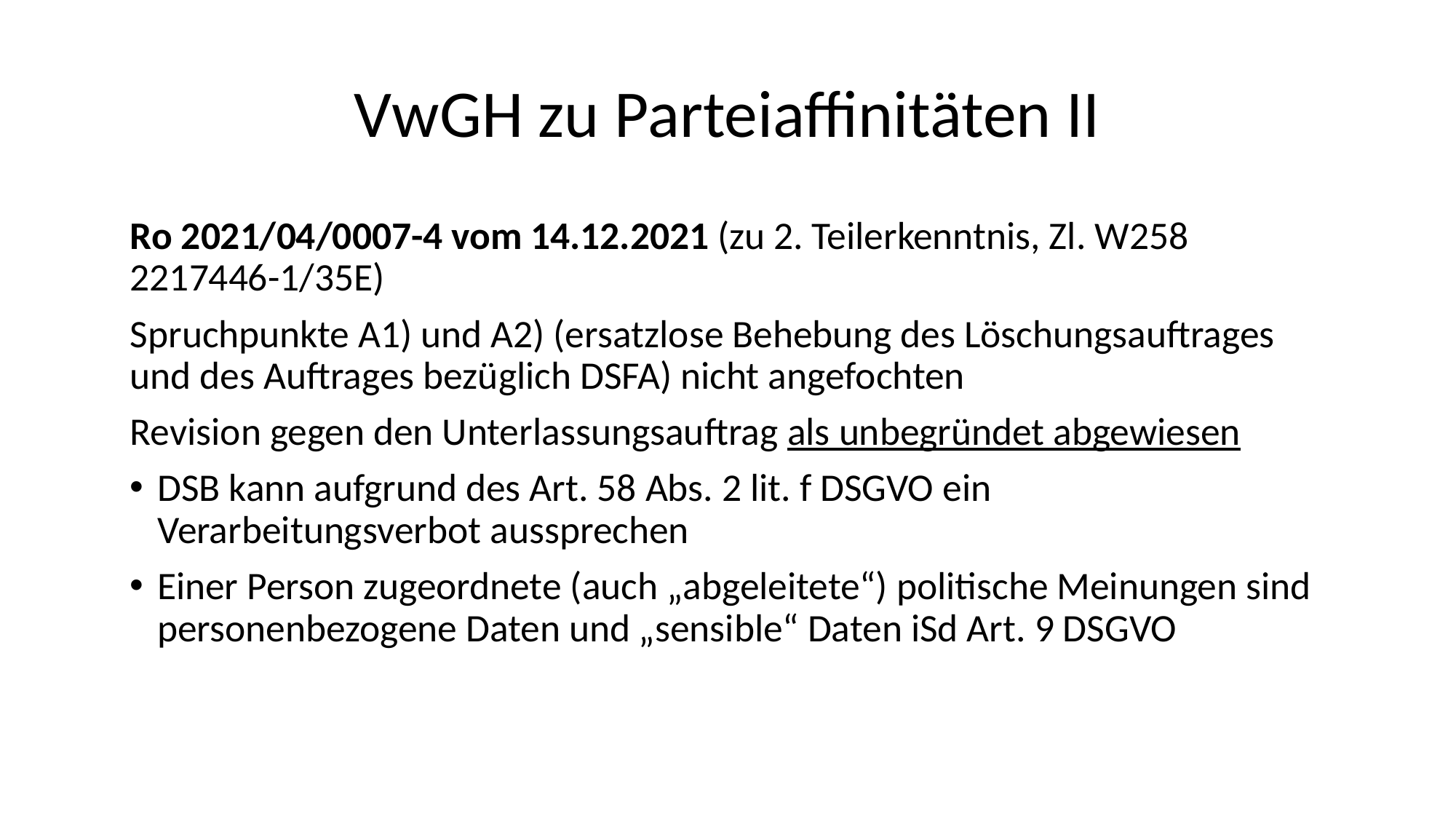

# VwGH zu Parteiaffinitäten II
Ro 2021/04/0007-4 vom 14.12.2021 (zu 2. Teilerkenntnis, Zl. W258 2217446-1/35E)
Spruchpunkte A1) und A2) (ersatzlose Behebung des Löschungsauftrages und des Auftrages bezüglich DSFA) nicht angefochten
Revision gegen den Unterlassungsauftrag als unbegründet abgewiesen
DSB kann aufgrund des Art. 58 Abs. 2 lit. f DSGVO ein Verarbeitungsverbot aussprechen
Einer Person zugeordnete (auch „abgeleitete“) politische Meinungen sind personenbezogene Daten und „sensible“ Daten iSd Art. 9 DSGVO